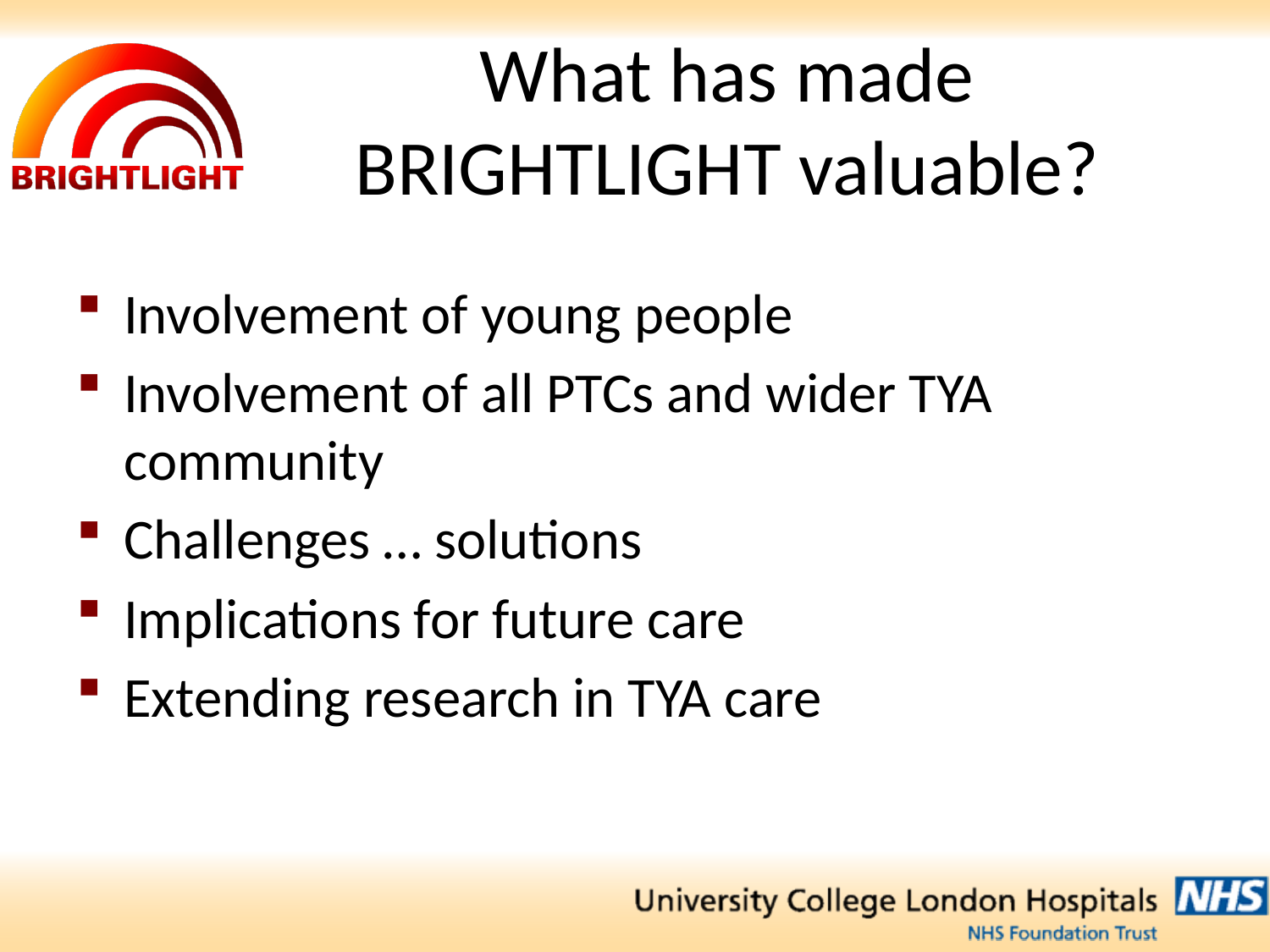

# What has made BRIGHTLIGHT valuable?
Involvement of young people
Involvement of all PTCs and wider TYA community
Challenges … solutions
Implications for future care
Extending research in TYA care